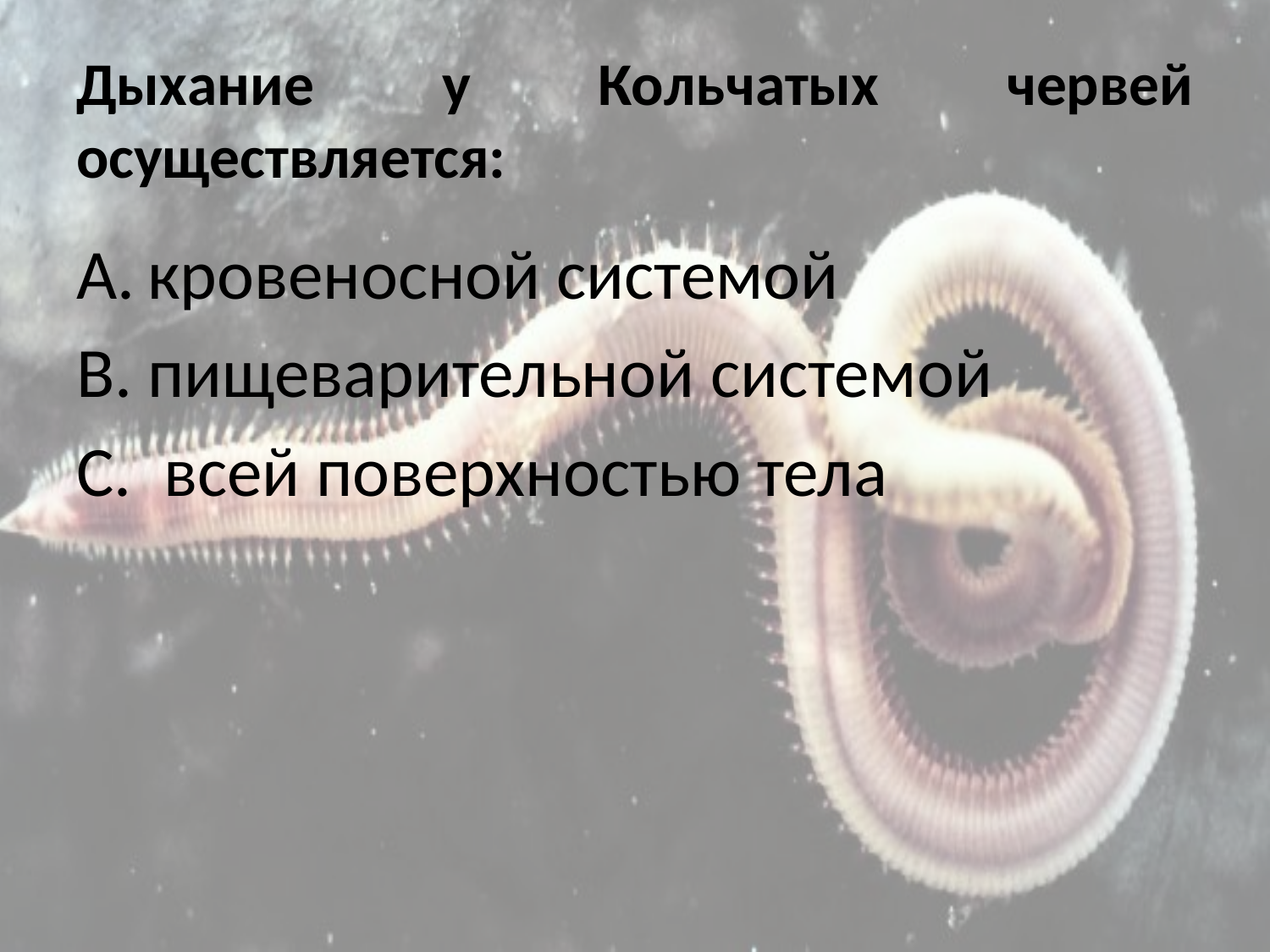

# Дыхание у Кольчатых червей осуществляется:
кровеносной системой
пищеварительной системой
 всей поверхностью тела